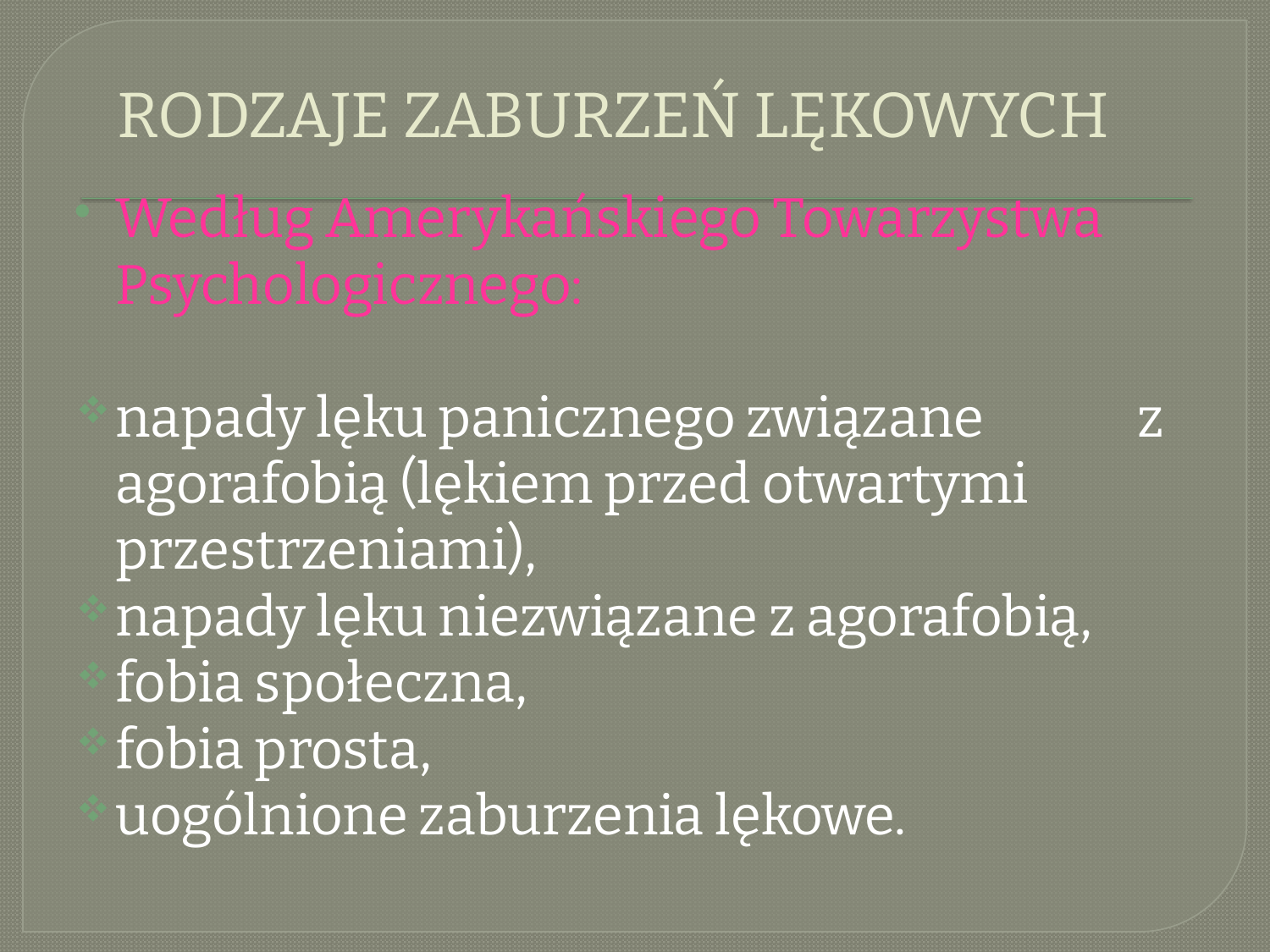

# RODZAJE ZABURZEŃ LĘKOWYCH
Według Amerykańskiego Towarzystwa Psychologicznego:

napady lęku panicznego związane              z agorafobią (lękiem przed otwartymi przestrzeniami),
napady lęku niezwiązane z agorafobią,
fobia społeczna,
fobia prosta,
uogólnione zaburzenia lękowe.